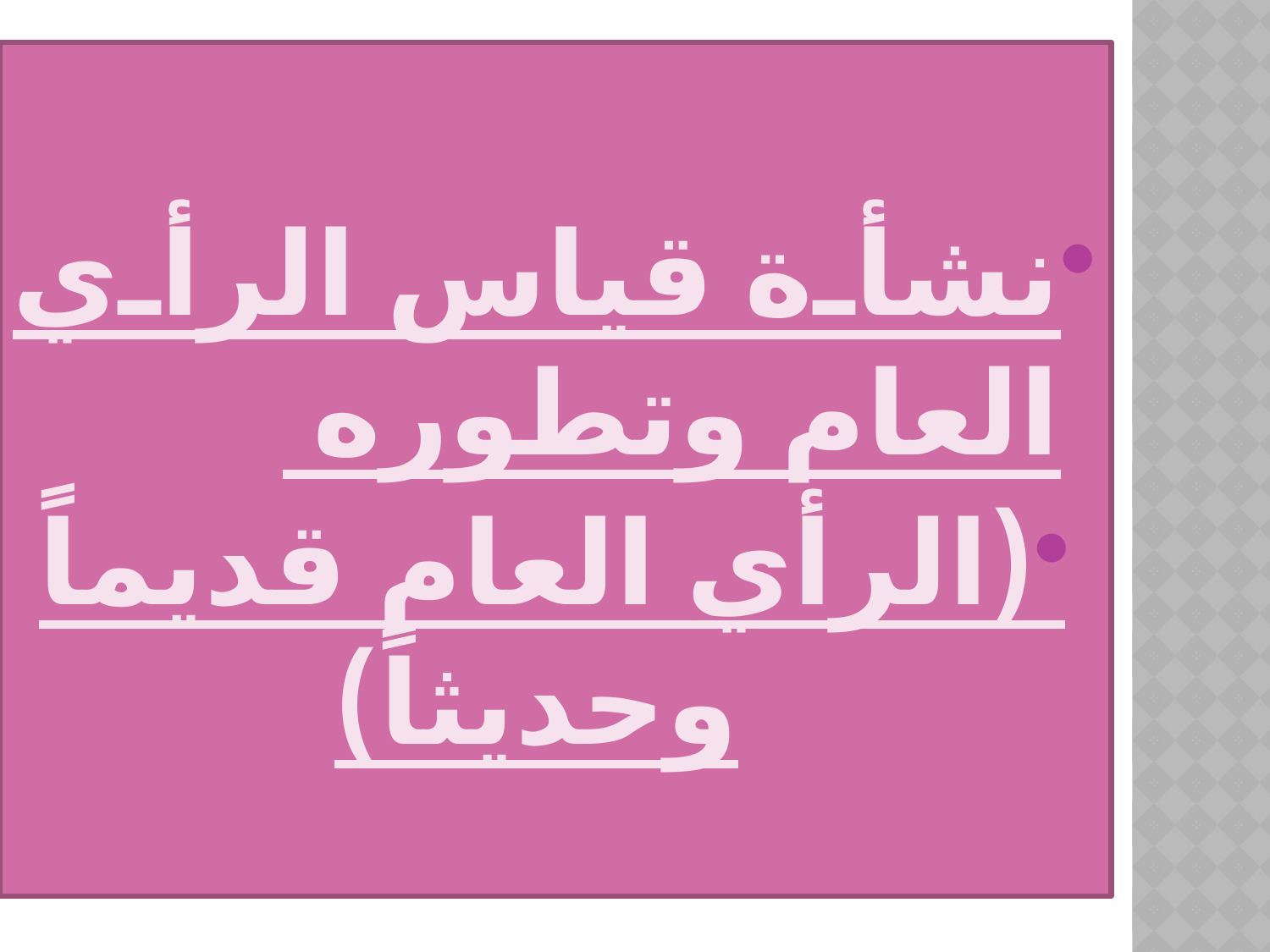

نشأة قياس الرأي العام وتطوره
(الرأي العام قديماً وحديثاً)